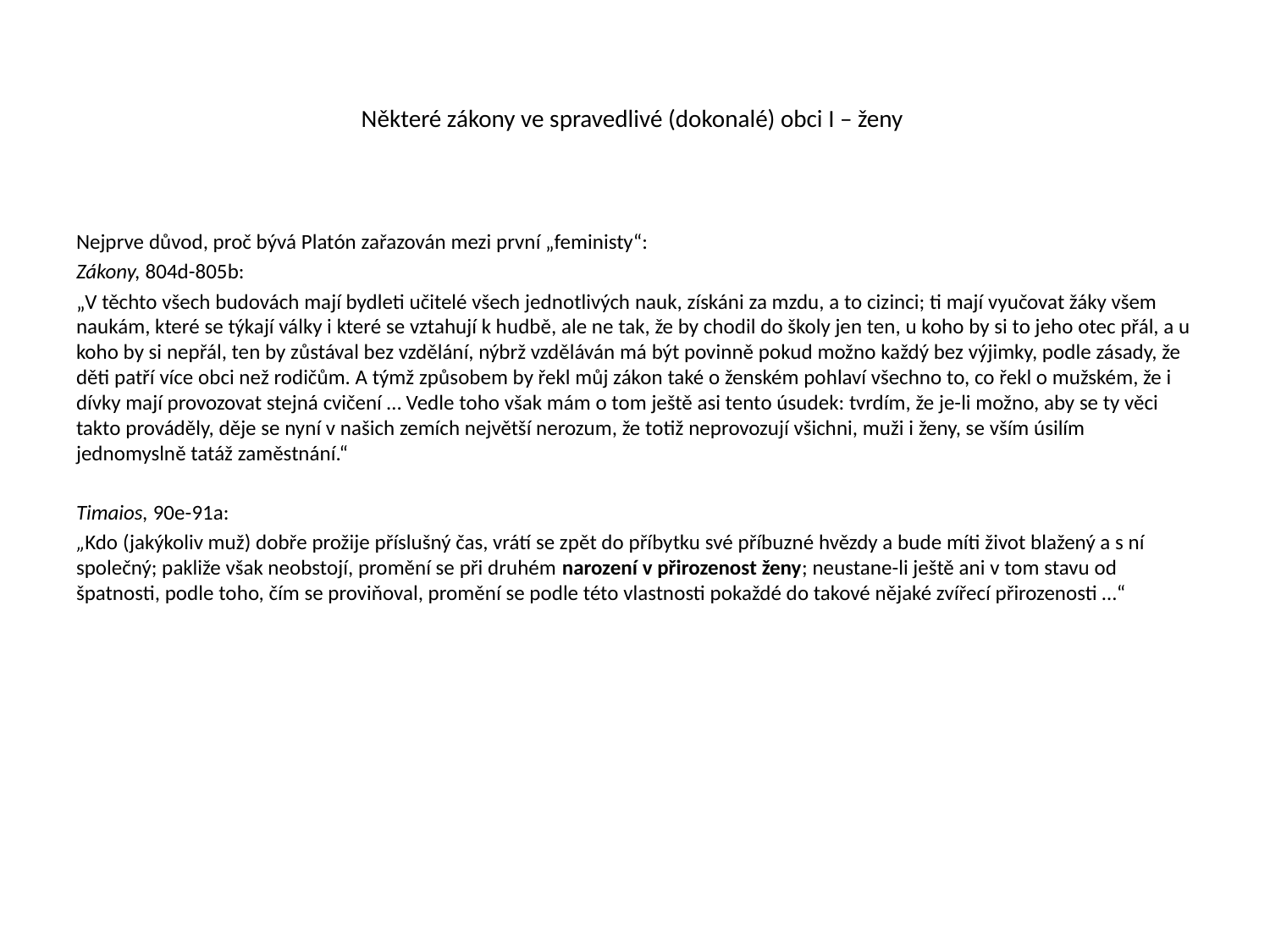

# Některé zákony ve spravedlivé (dokonalé) obci I – ženy
Nejprve důvod, proč bývá Platón zařazován mezi první „feministy“:
Zákony, 804d-805b:
„V těchto všech budovách mají bydleti učitelé všech jednotlivých nauk, získáni za mzdu, a to cizinci; ti mají vyučovat žáky všem naukám, které se týkají války i které se vztahují k hudbě, ale ne tak, že by chodil do školy jen ten, u koho by si to jeho otec přál, a u koho by si nepřál, ten by zůstával bez vzdělání, nýbrž vzděláván má být povinně pokud možno každý bez výjimky, podle zásady, že děti patří více obci než rodičům. A týmž způsobem by řekl můj zákon také o ženském pohlaví všechno to, co řekl o mužském, že i dívky mají provozovat stejná cvičení … Vedle toho však mám o tom ještě asi tento úsudek: tvrdím, že je-li možno, aby se ty věci takto prováděly, děje se nyní v našich zemích největší nerozum, že totiž neprovozují všichni, muži i ženy, se vším úsilím jednomyslně tatáž zaměstnání.“

Timaios, 90e-91a:
„Kdo (jakýkoliv muž) dobře prožije příslušný čas, vrátí se zpět do příbytku své příbuzné hvězdy a bude míti život blažený a s ní společný; pakliže však neobstojí, promění se při druhém narození v přirozenost ženy; neustane-li ještě ani v tom stavu od špatnosti, podle toho, čím se proviňoval, promění se podle této vlastnosti pokaždé do takové nějaké zvířecí přirozenosti …“